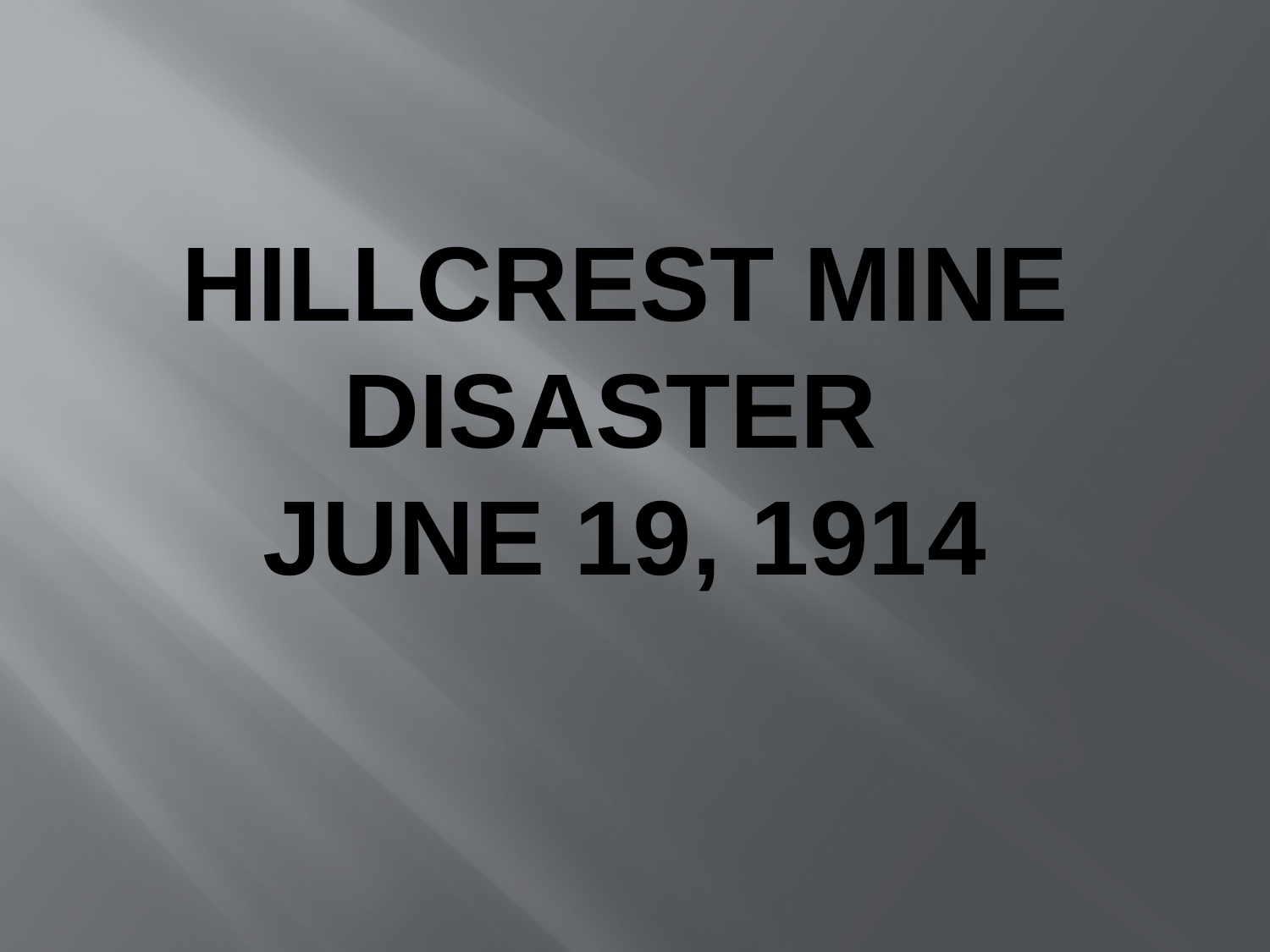

# Hillcrest Mine Disaster June 19, 1914